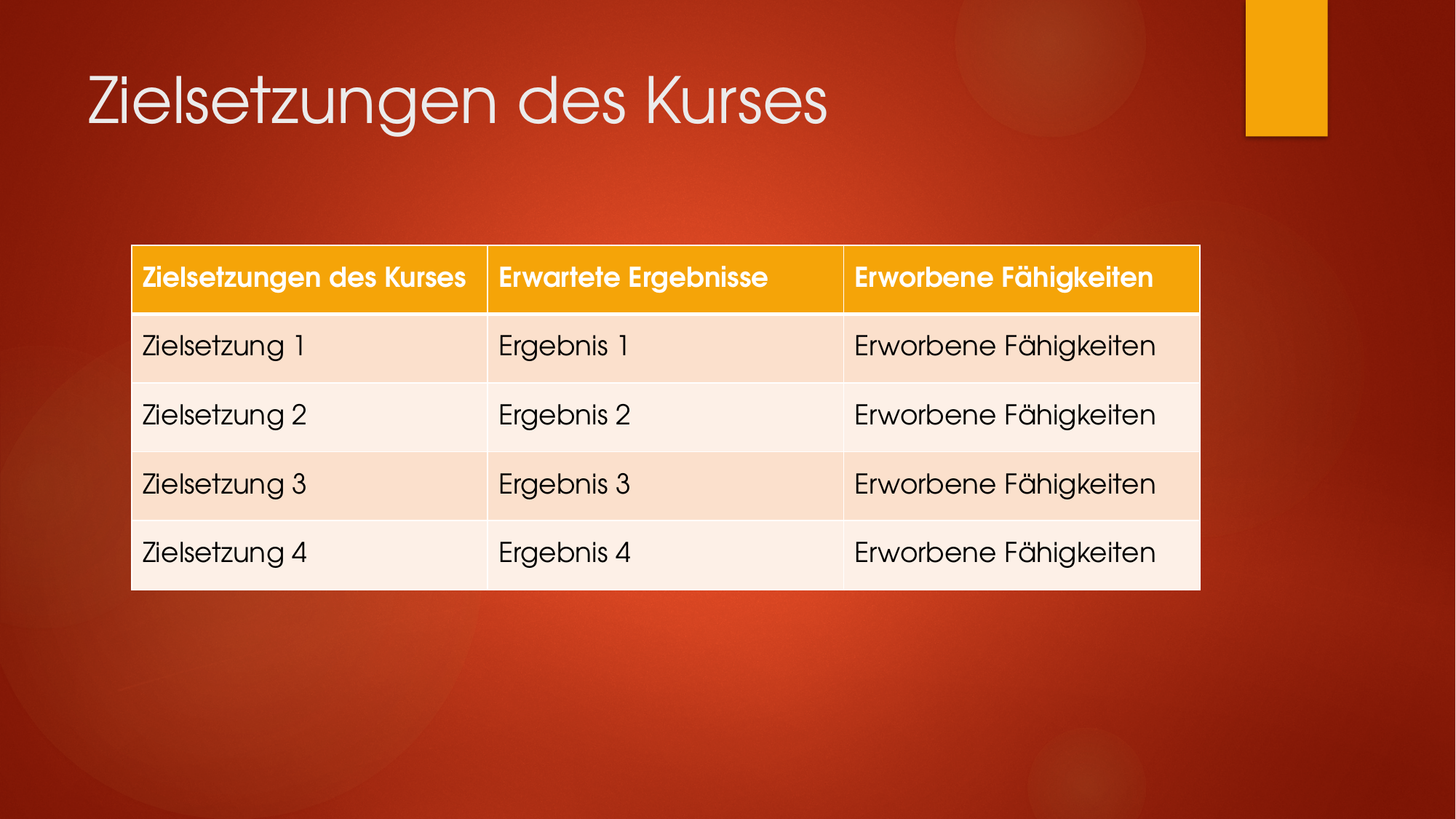

# Zielsetzungen des Kurses
| Zielsetzungen des Kurses | Erwartete Ergebnisse | Erworbene Fähigkeiten |
| --- | --- | --- |
| Zielsetzung 1 | Ergebnis 1 | Erworbene Fähigkeiten |
| Zielsetzung 2 | Ergebnis 2 | Erworbene Fähigkeiten |
| Zielsetzung 3 | Ergebnis 3 | Erworbene Fähigkeiten |
| Zielsetzung 4 | Ergebnis 4 | Erworbene Fähigkeiten |